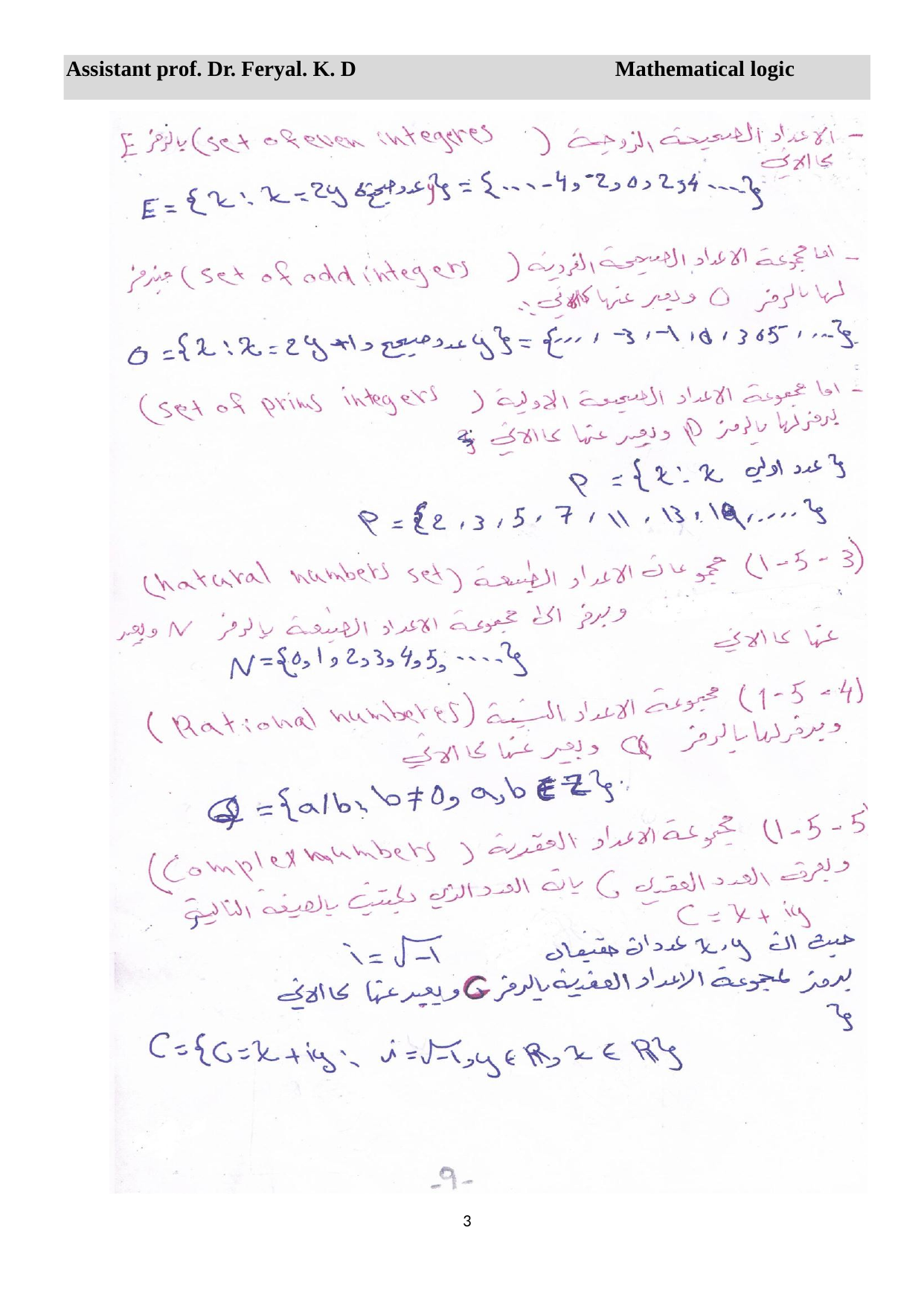

Assistant prof. Dr. Feryal. K. D                                               Mathematical logic

3